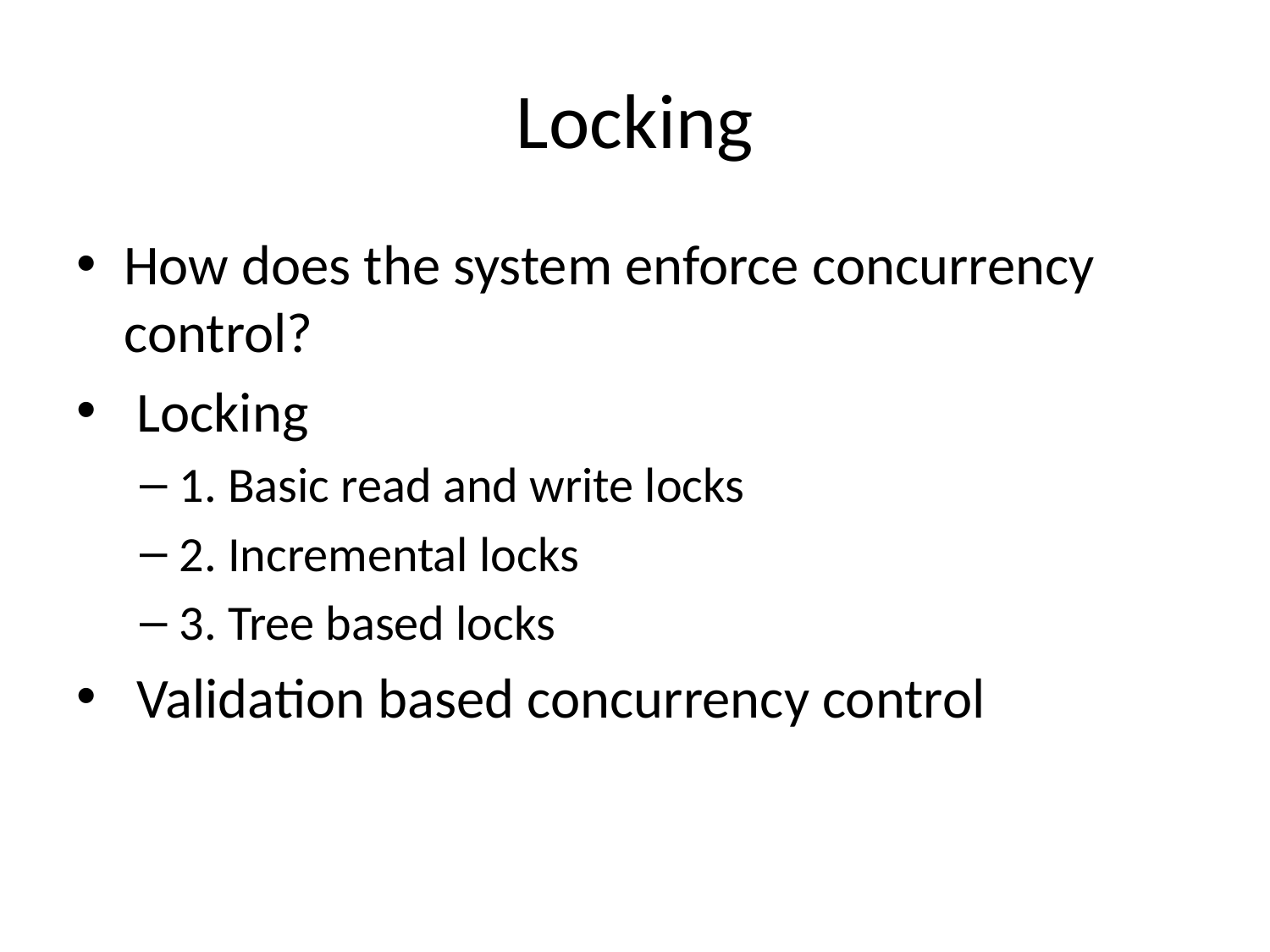

# Locking
How does the system enforce concurrency control?
 Locking
1. Basic read and write locks
2. Incremental locks
3. Tree based locks
 Validation based concurrency control